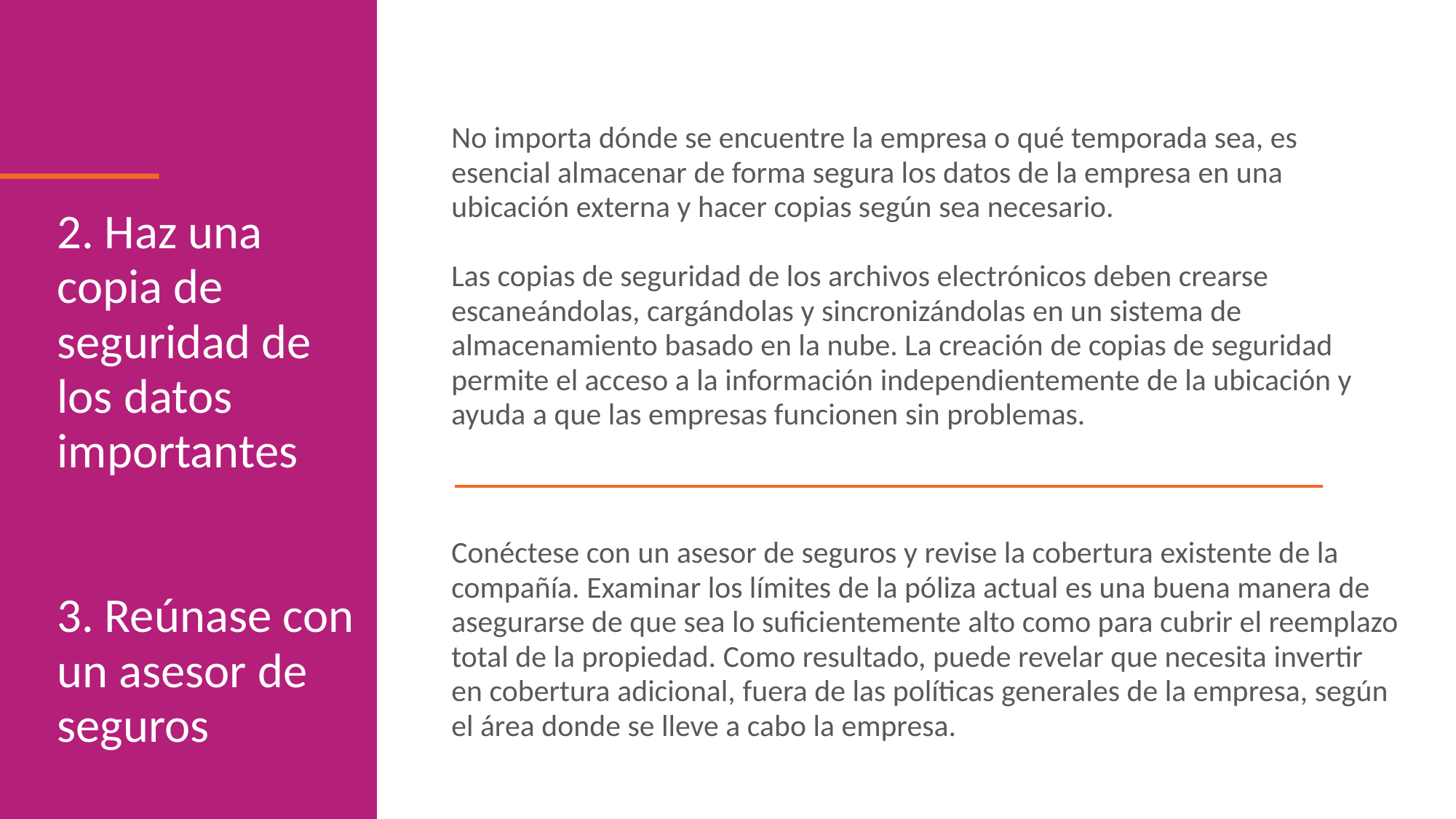

No importa dónde se encuentre la empresa o qué temporada sea, es esencial almacenar de forma segura los datos de la empresa en una ubicación externa y hacer copias según sea necesario.

Las copias de seguridad de los archivos electrónicos deben crearse escaneándolas, cargándolas y sincronizándolas en un sistema de almacenamiento basado en la nube. La creación de copias de seguridad permite el acceso a la información independientemente de la ubicación y ayuda a que las empresas funcionen sin problemas.

Conéctese con un asesor de seguros y revise la cobertura existente de la compañía. Examinar los límites de la póliza actual es una buena manera de asegurarse de que sea lo suficientemente alto como para cubrir el reemplazo total de la propiedad. Como resultado, puede revelar que necesita invertir en cobertura adicional, fuera de las políticas generales de la empresa, según el área donde se lleve a cabo la empresa.

2. Haz una copia de seguridad de los datos importantes

3. Reúnase con un asesor de seguros